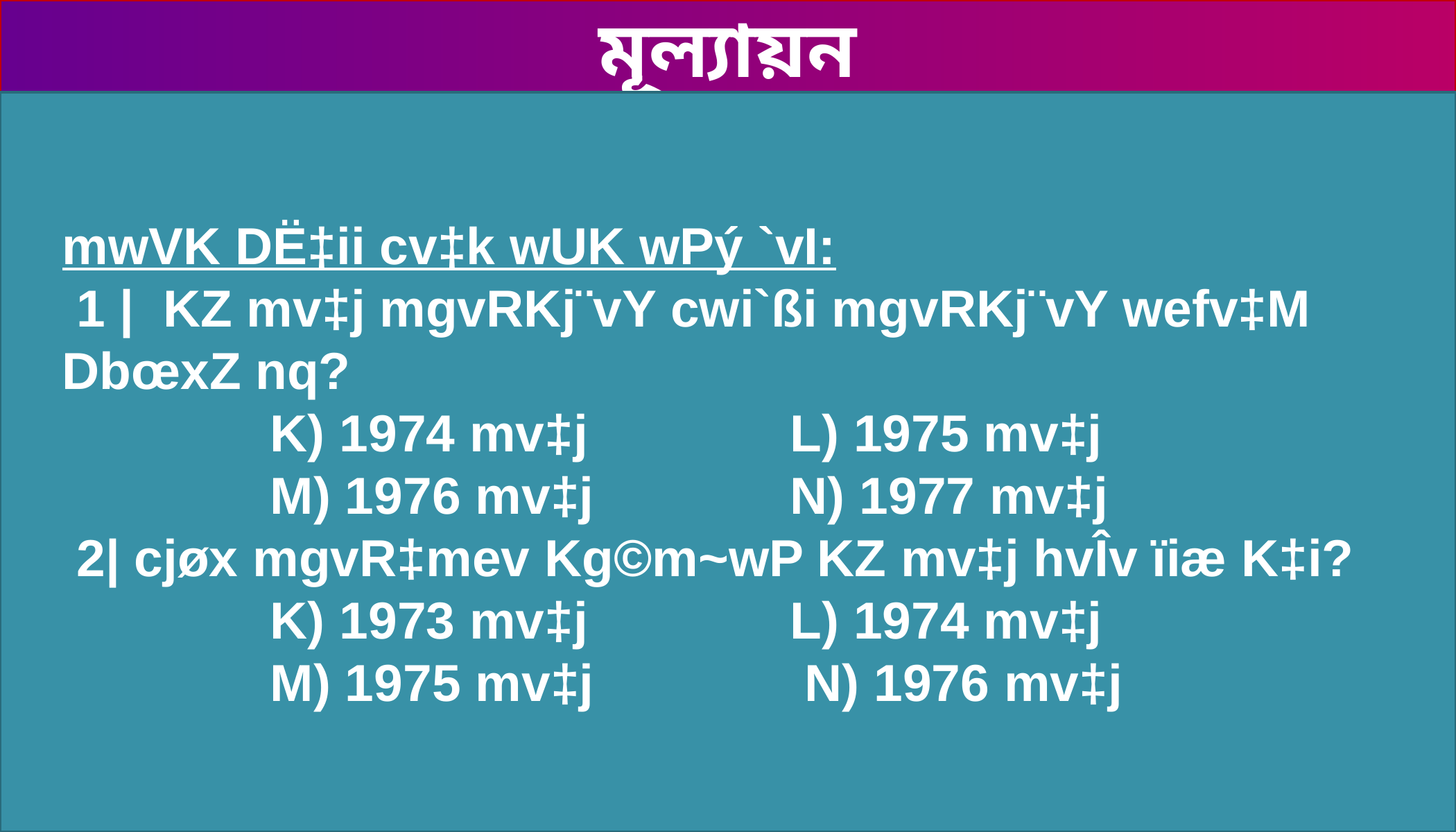

মূল্যায়ন
mwVK DË‡ii cv‡k wUK wPý `vI:
 1 |  KZ mv‡j mgvRKj¨vY cwi`ßi mgvRKj¨vY wefv‡M DbœxZ nq?
 		K) 1974 mv‡j 		L) 1975 mv‡j
		M) 1976 mv‡j 		N) 1977 mv‡j
 2| cjøx mgvR‡mev Kg©m~wP KZ mv‡j hvÎv ïiæ K‡i?
	K) 1973 mv‡j 		L) 1974 mv‡j
	M) 1975 mv‡j		 N) 1976 mv‡j